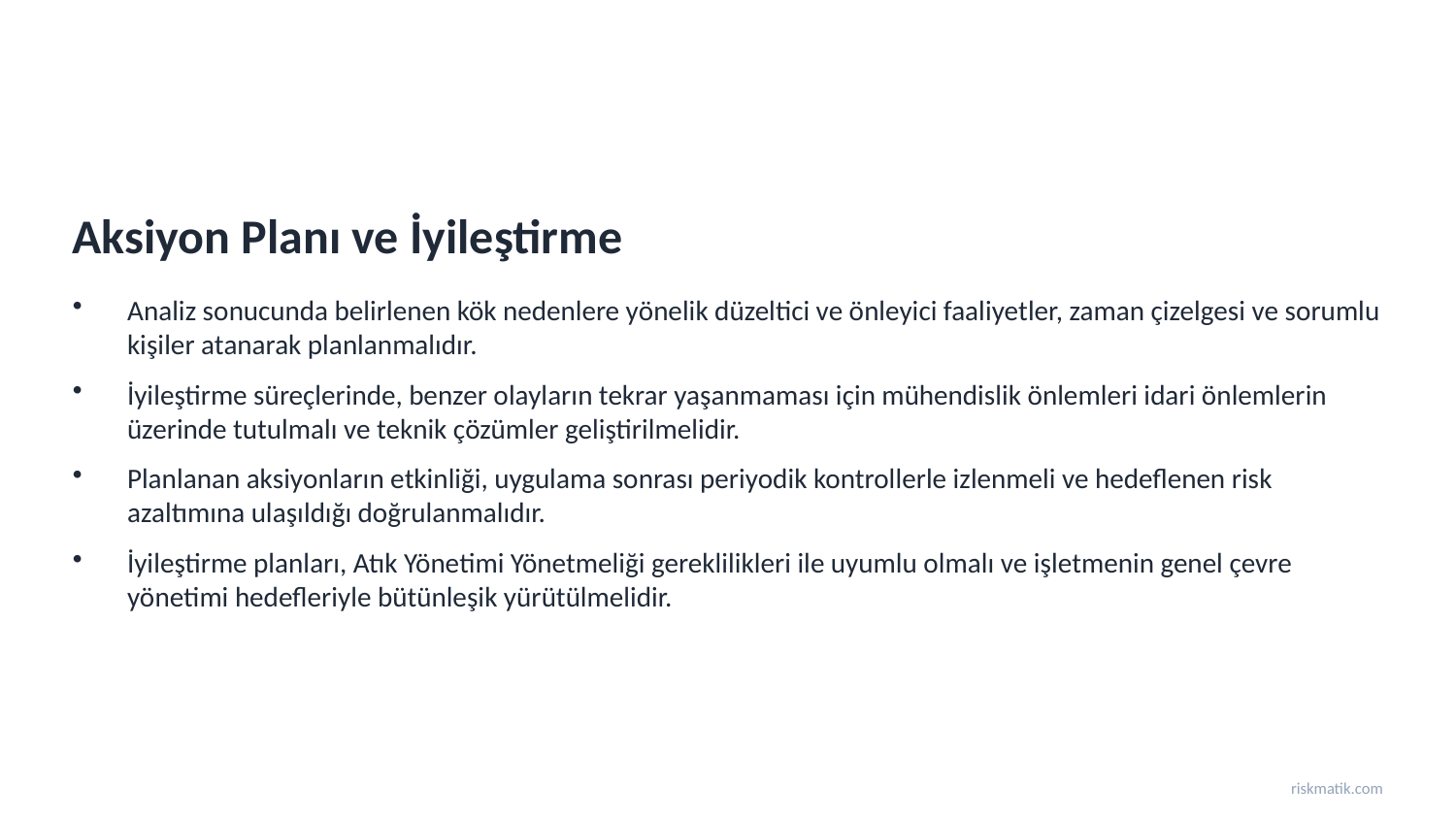

Aksiyon Planı ve İyileştirme
Analiz sonucunda belirlenen kök nedenlere yönelik düzeltici ve önleyici faaliyetler, zaman çizelgesi ve sorumlu kişiler atanarak planlanmalıdır.
İyileştirme süreçlerinde, benzer olayların tekrar yaşanmaması için mühendislik önlemleri idari önlemlerin üzerinde tutulmalı ve teknik çözümler geliştirilmelidir.
Planlanan aksiyonların etkinliği, uygulama sonrası periyodik kontrollerle izlenmeli ve hedeflenen risk azaltımına ulaşıldığı doğrulanmalıdır.
İyileştirme planları, Atık Yönetimi Yönetmeliği gereklilikleri ile uyumlu olmalı ve işletmenin genel çevre yönetimi hedefleriyle bütünleşik yürütülmelidir.
riskmatik.com